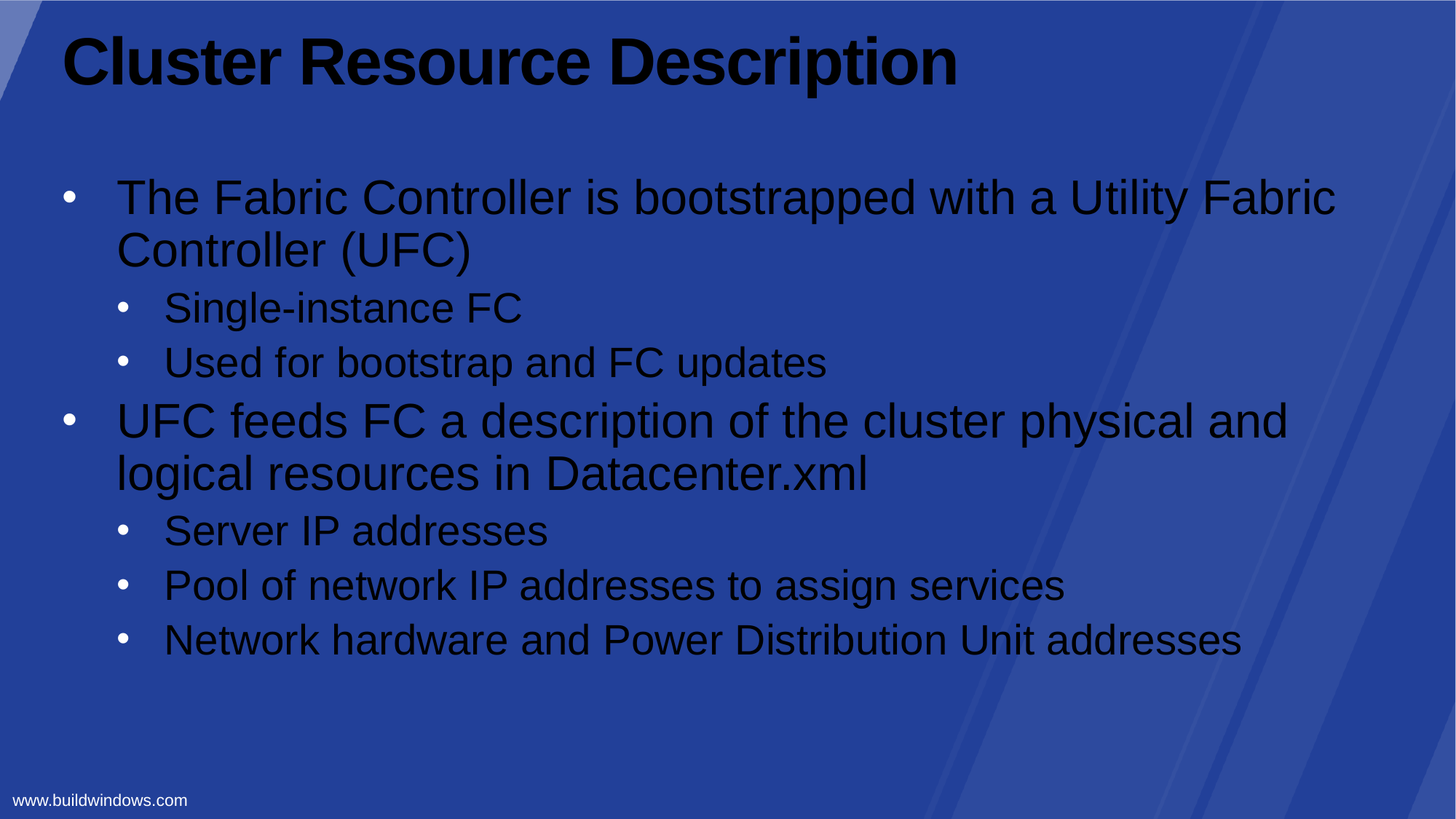

# Cluster Resource Description
The Fabric Controller is bootstrapped with a Utility Fabric Controller (UFC)
Single-instance FC
Used for bootstrap and FC updates
UFC feeds FC a description of the cluster physical and logical resources in Datacenter.xml
Server IP addresses
Pool of network IP addresses to assign services
Network hardware and Power Distribution Unit addresses